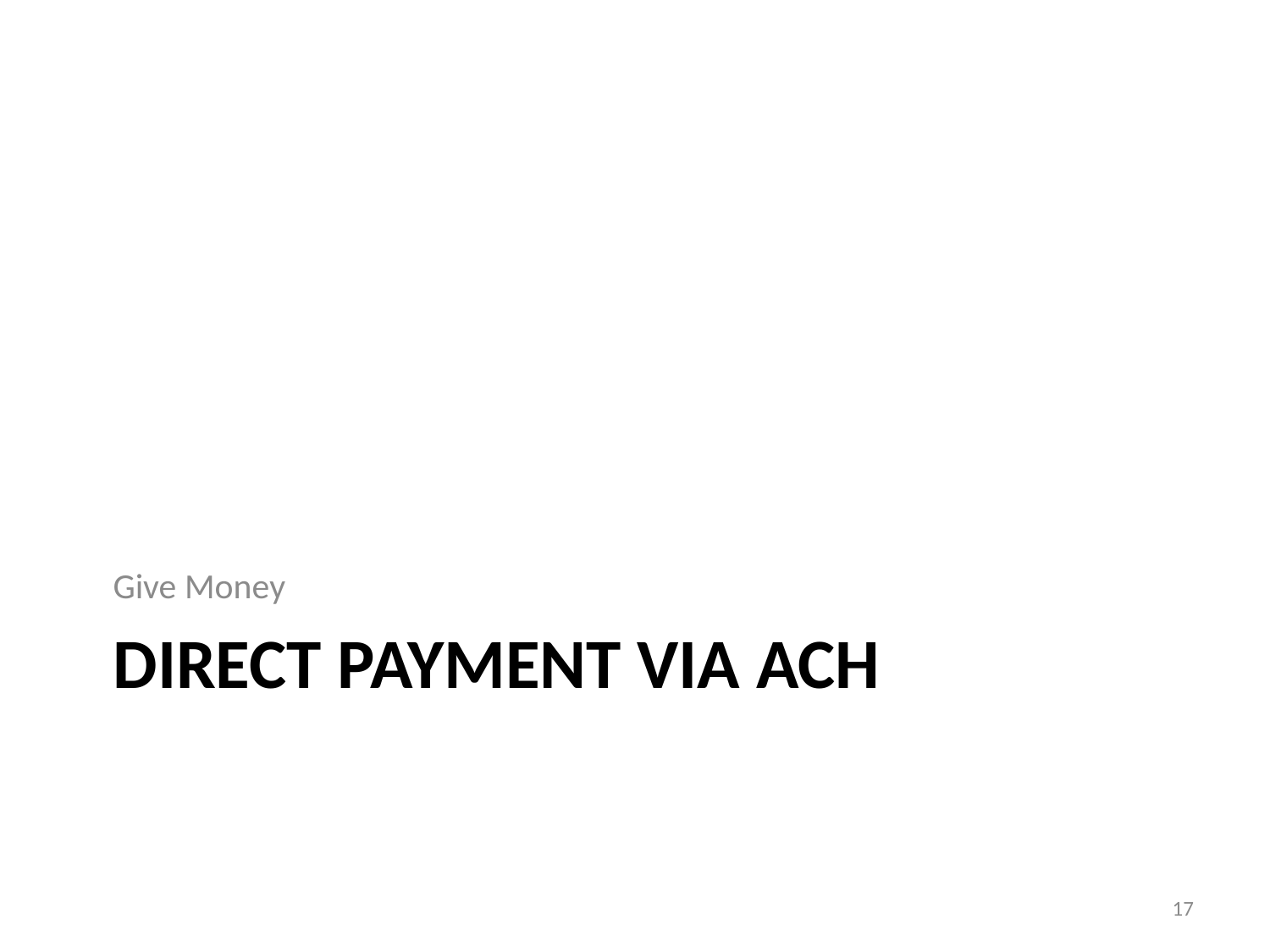

Give Money
# Direct Payment via ach
17